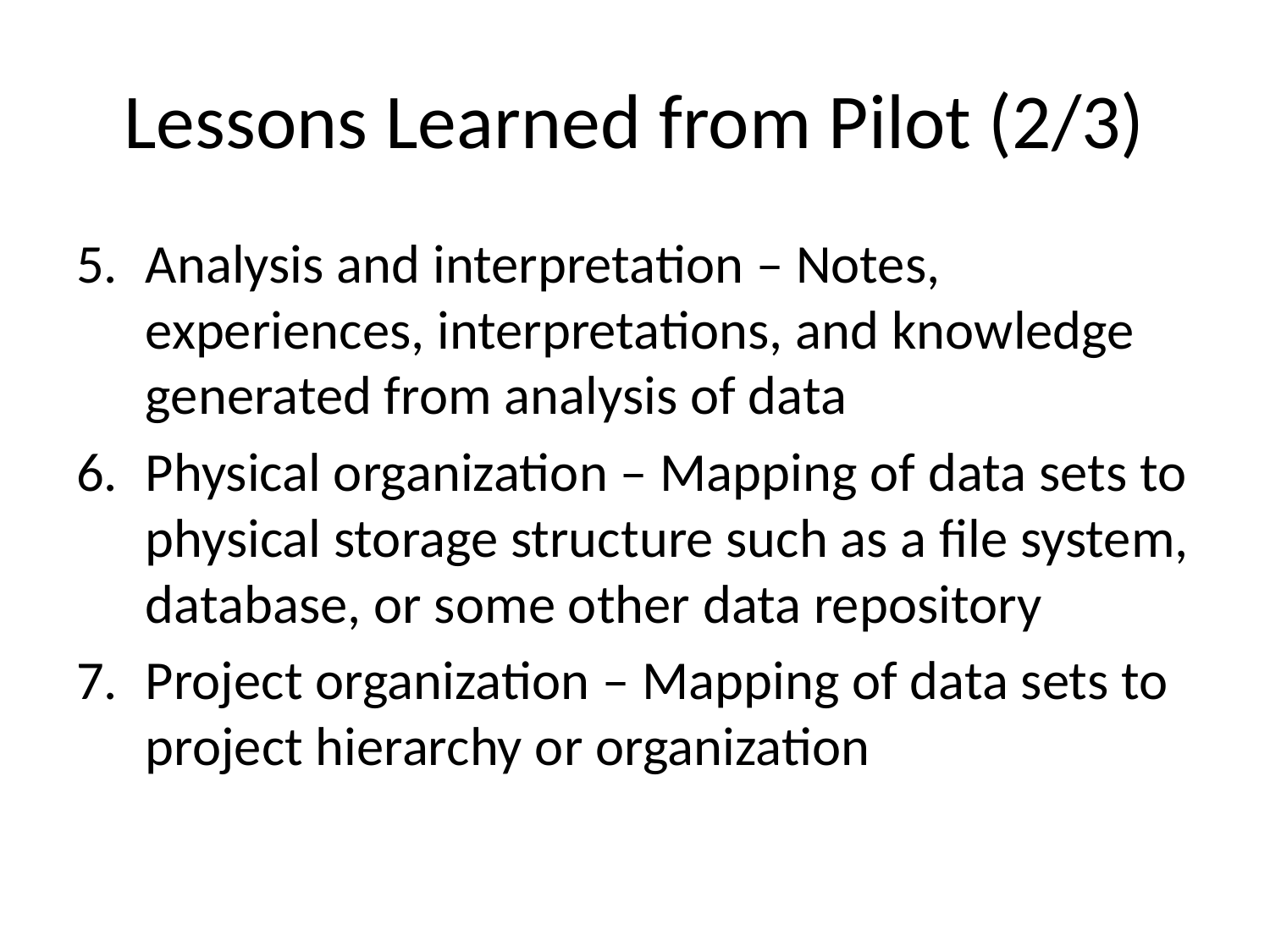

# Lessons Learned from Pilot (2/3)
Analysis and interpretation – Notes, experiences, interpretations, and knowledge generated from analysis of data
Physical organization – Mapping of data sets to physical storage structure such as a file system, database, or some other data repository
Project organization – Mapping of data sets to project hierarchy or organization